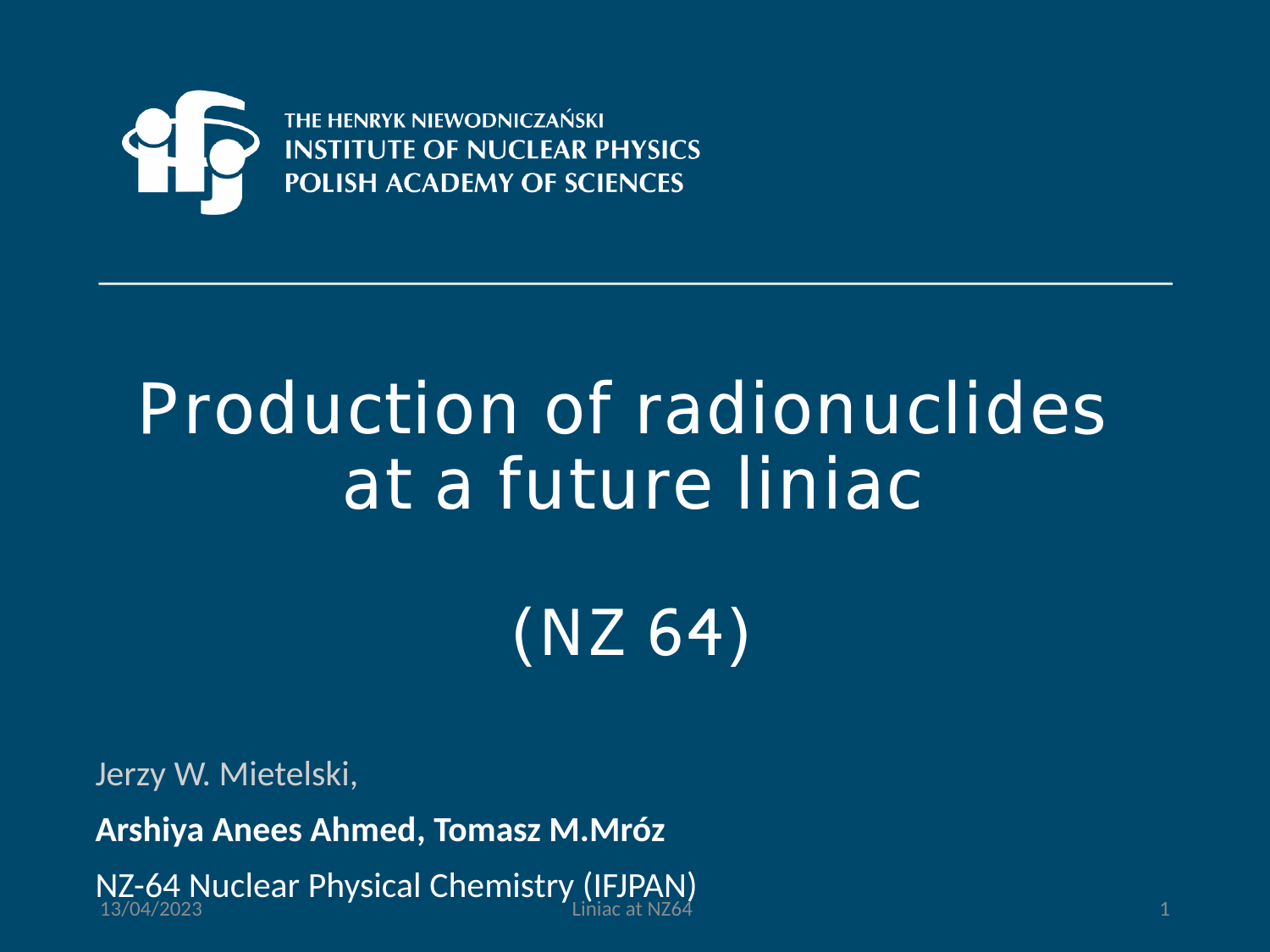

# Production of radionuclides at a future liniac (NZ 64)

Jerzy W. Mietelski,
Arshiya Anees Ahmed, Tomasz M.Mróz
NZ-64 Nuclear Physical Chemistry (IFJPAN)

13/04/2023
Liniac at NZ64
1